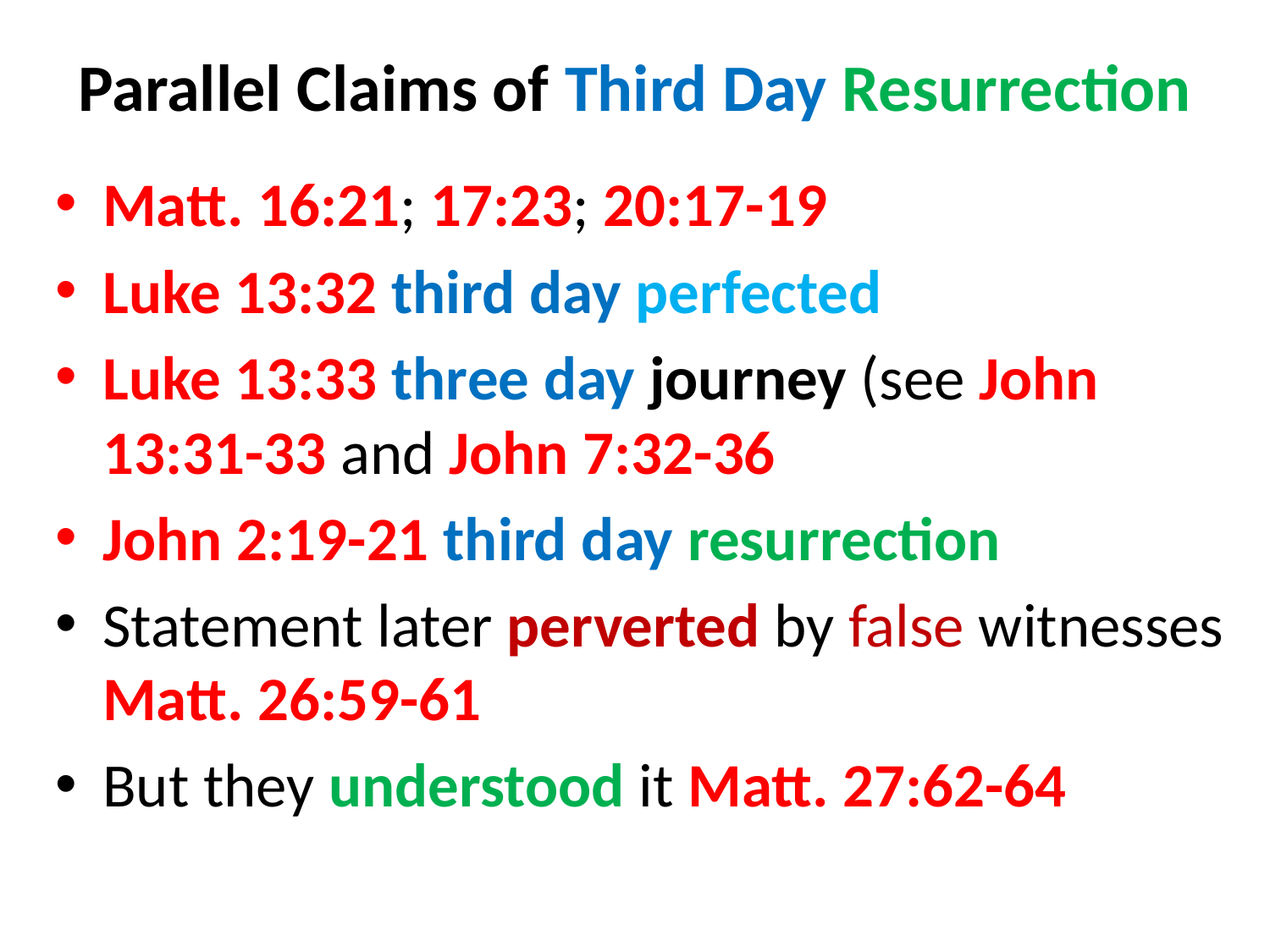

# Parallel Claims of Third Day Resurrection
Matt. 16:21; 17:23; 20:17-19
Luke 13:32 third day perfected
Luke 13:33 three day journey (see John 13:31-33 and John 7:32-36
John 2:19-21 third day resurrection
Statement later perverted by false witnesses Matt. 26:59-61
But they understood it Matt. 27:62-64